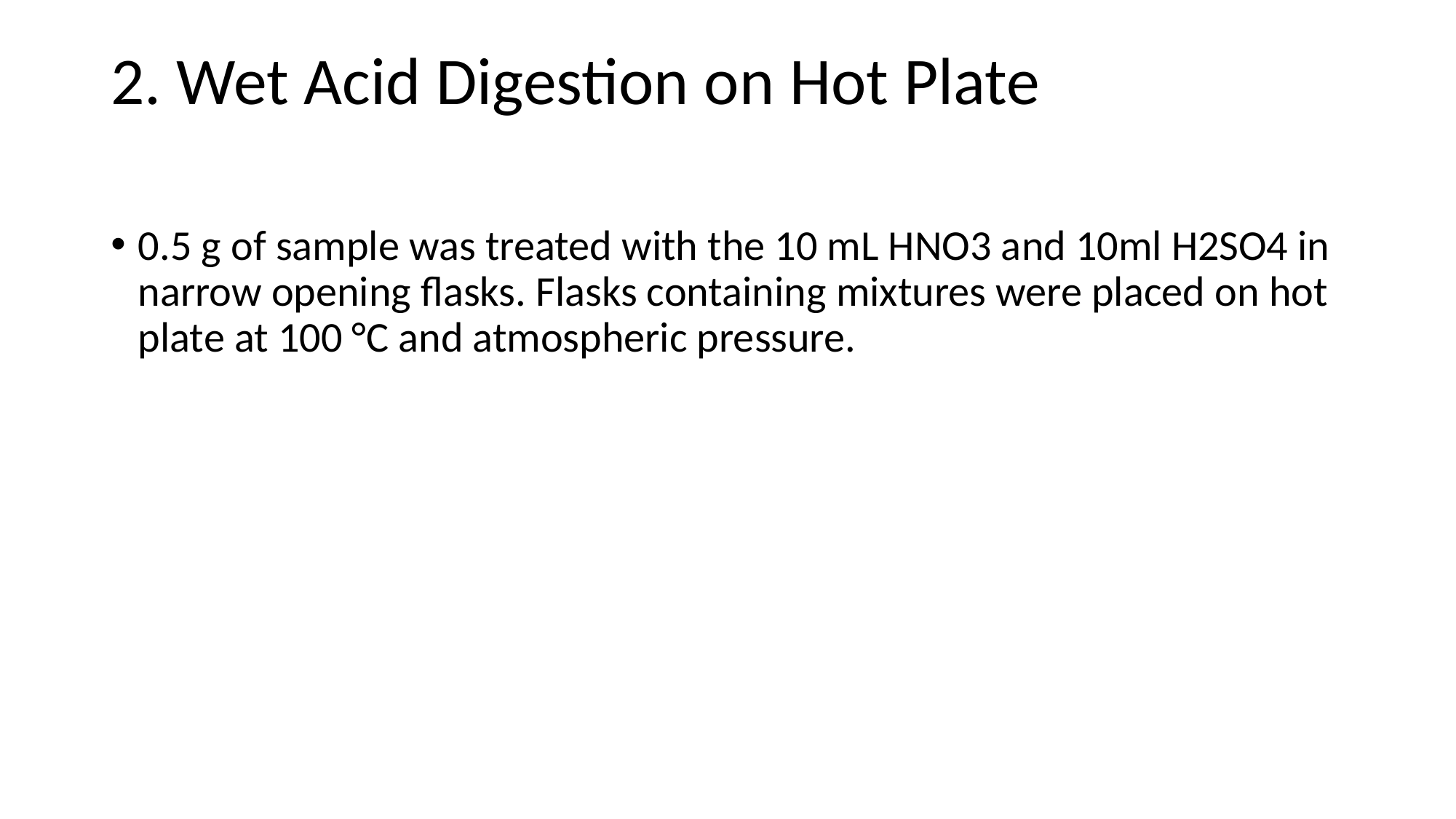

# 2. Wet Acid Digestion on Hot Plate
0.5 g of sample was treated with the 10 mL HNO3 and 10ml H2SO4 in narrow opening flasks. Flasks containing mixtures were placed on hot plate at 100 °C and atmospheric pressure.